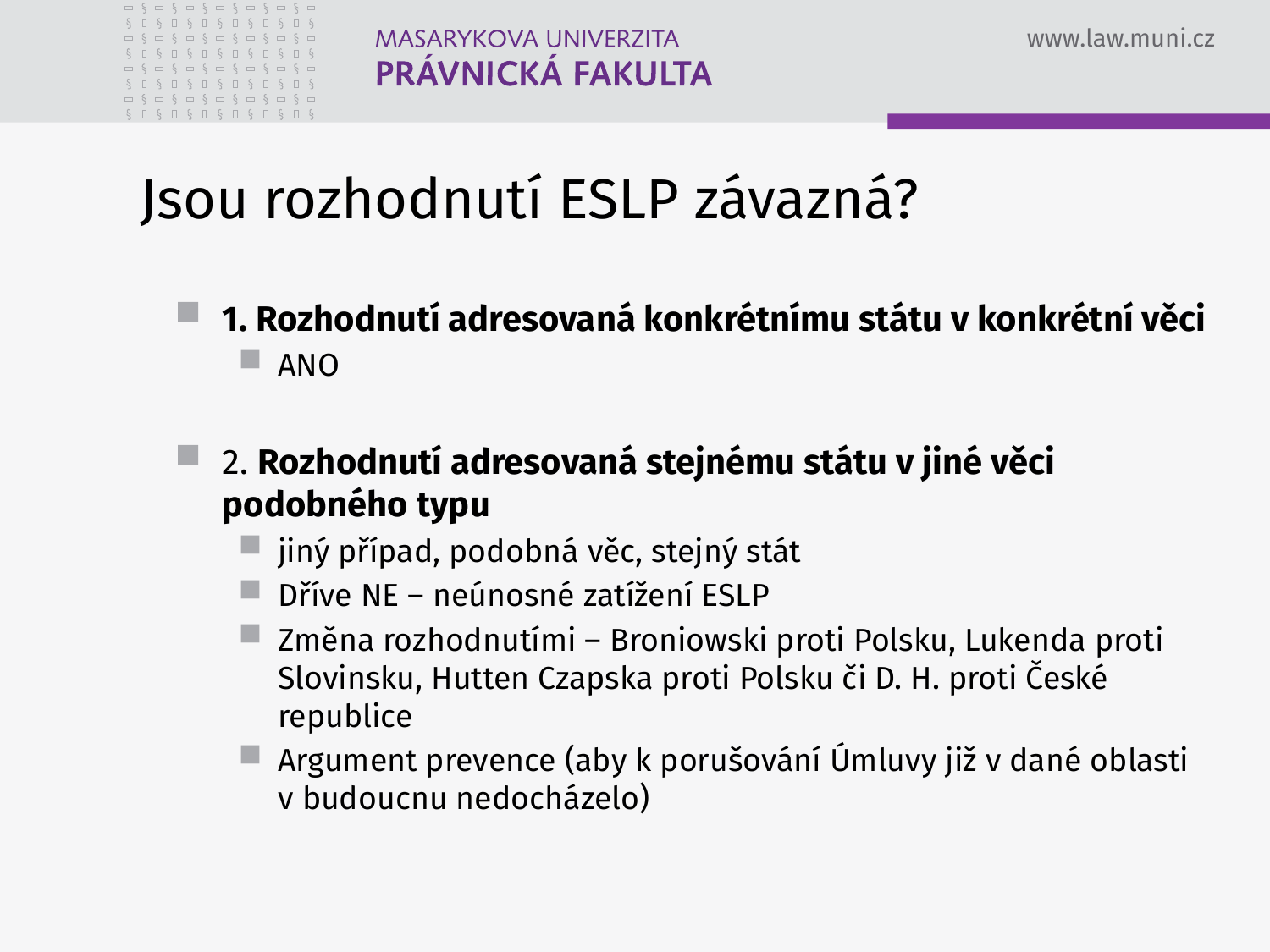

# Jsou rozhodnutí ESLP závazná?
1. Rozhodnutí adresovaná konkrétnímu státu v konkrétní věci
ANO

2. Rozhodnutí adresovaná stejnému státu v jiné věci podobného typu
jiný případ, podobná věc, stejný stát
Dříve NE – neúnosné zatížení ESLP
Změna rozhodnutími – Broniowski proti Polsku, Lukenda proti Slovinsku, Hutten Czapska proti Polsku či D. H. proti České republice
Argument prevence (aby k porušování Úmluvy již v dané oblasti v budoucnu nedocházelo)